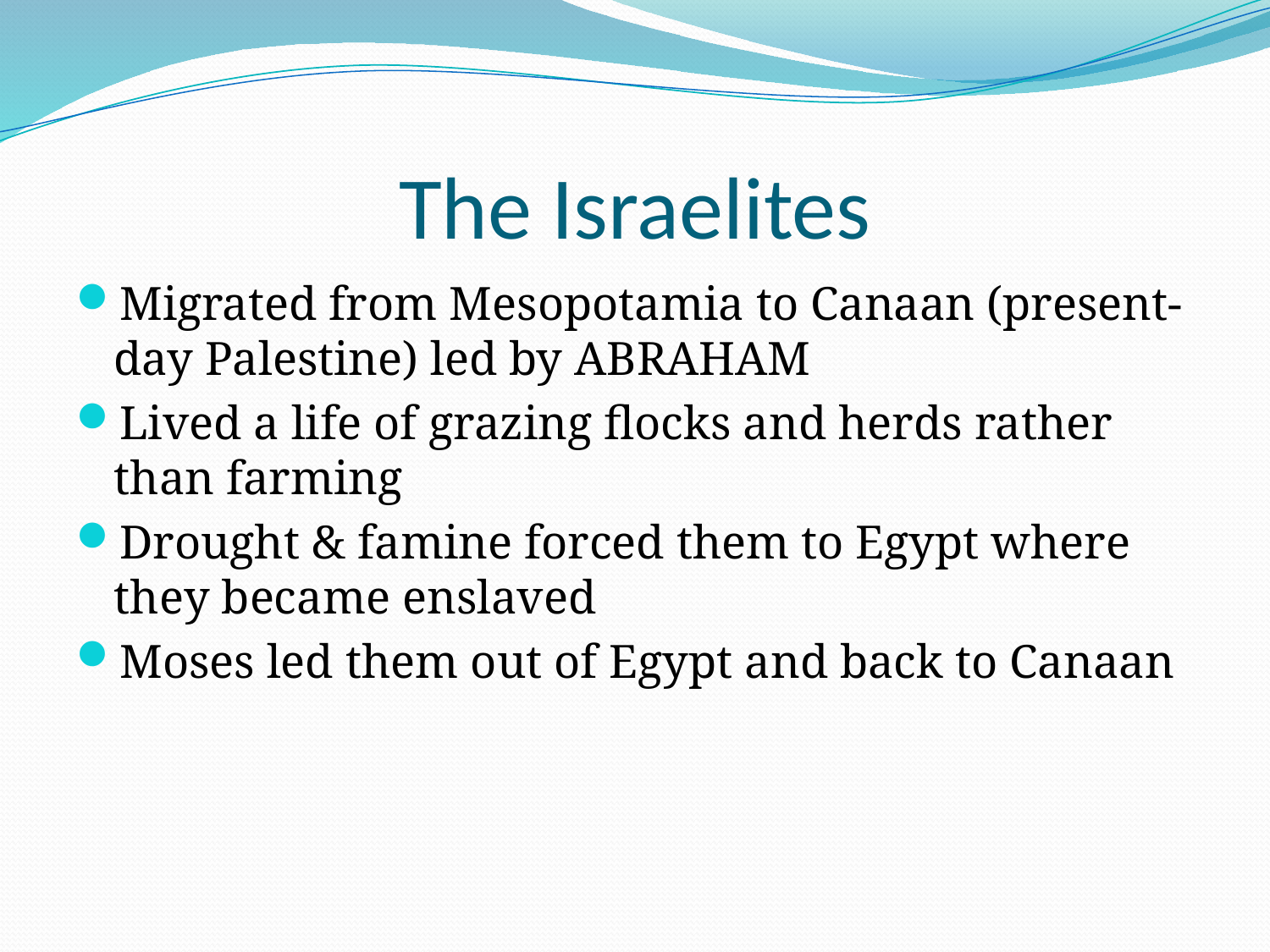

# The Israelites
Migrated from Mesopotamia to Canaan (present-day Palestine) led by ABRAHAM
Lived a life of grazing flocks and herds rather than farming
Drought & famine forced them to Egypt where they became enslaved
Moses led them out of Egypt and back to Canaan